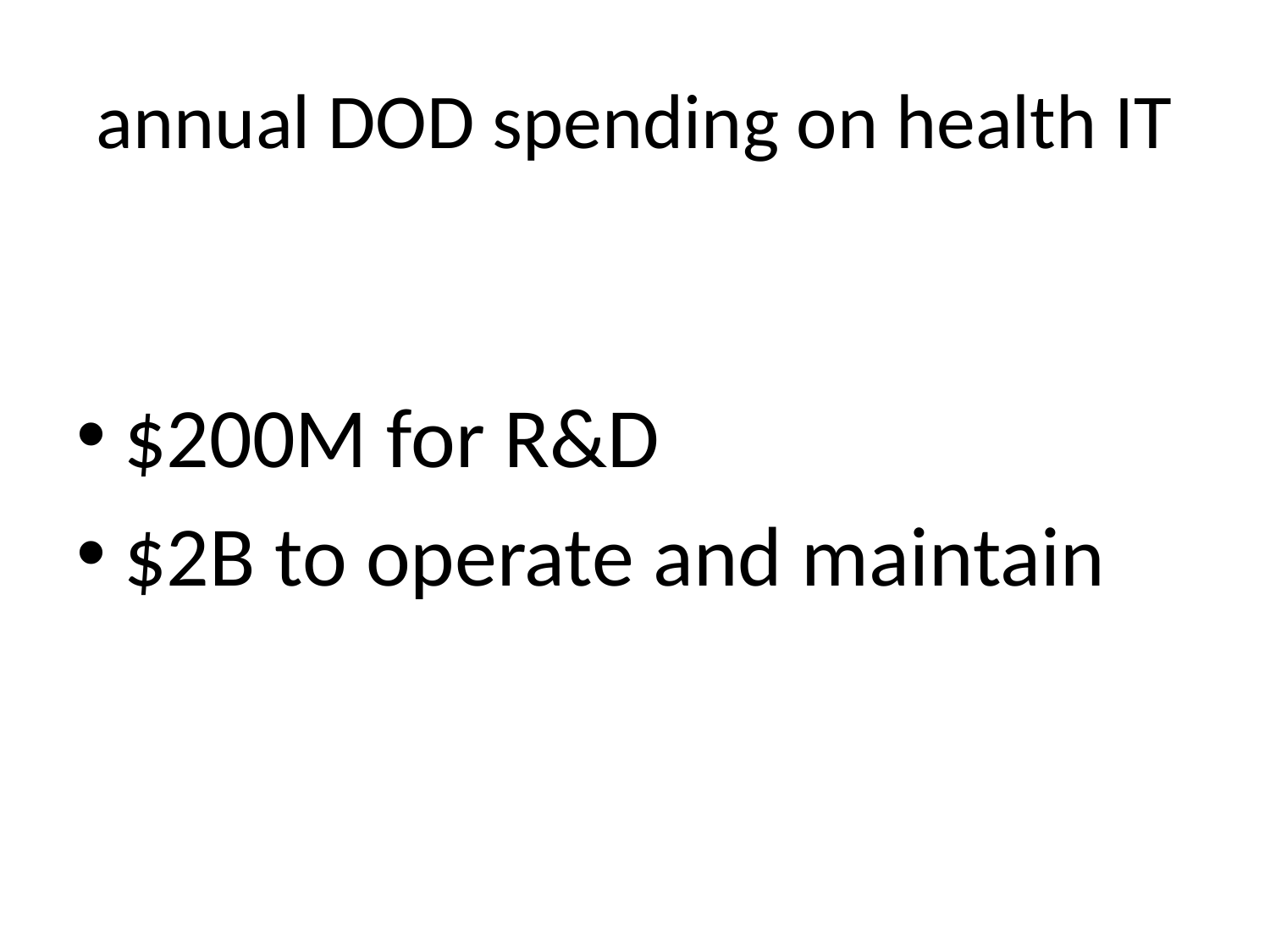

# annual DOD spending on health IT
$200M for R&D
$2B to operate and maintain